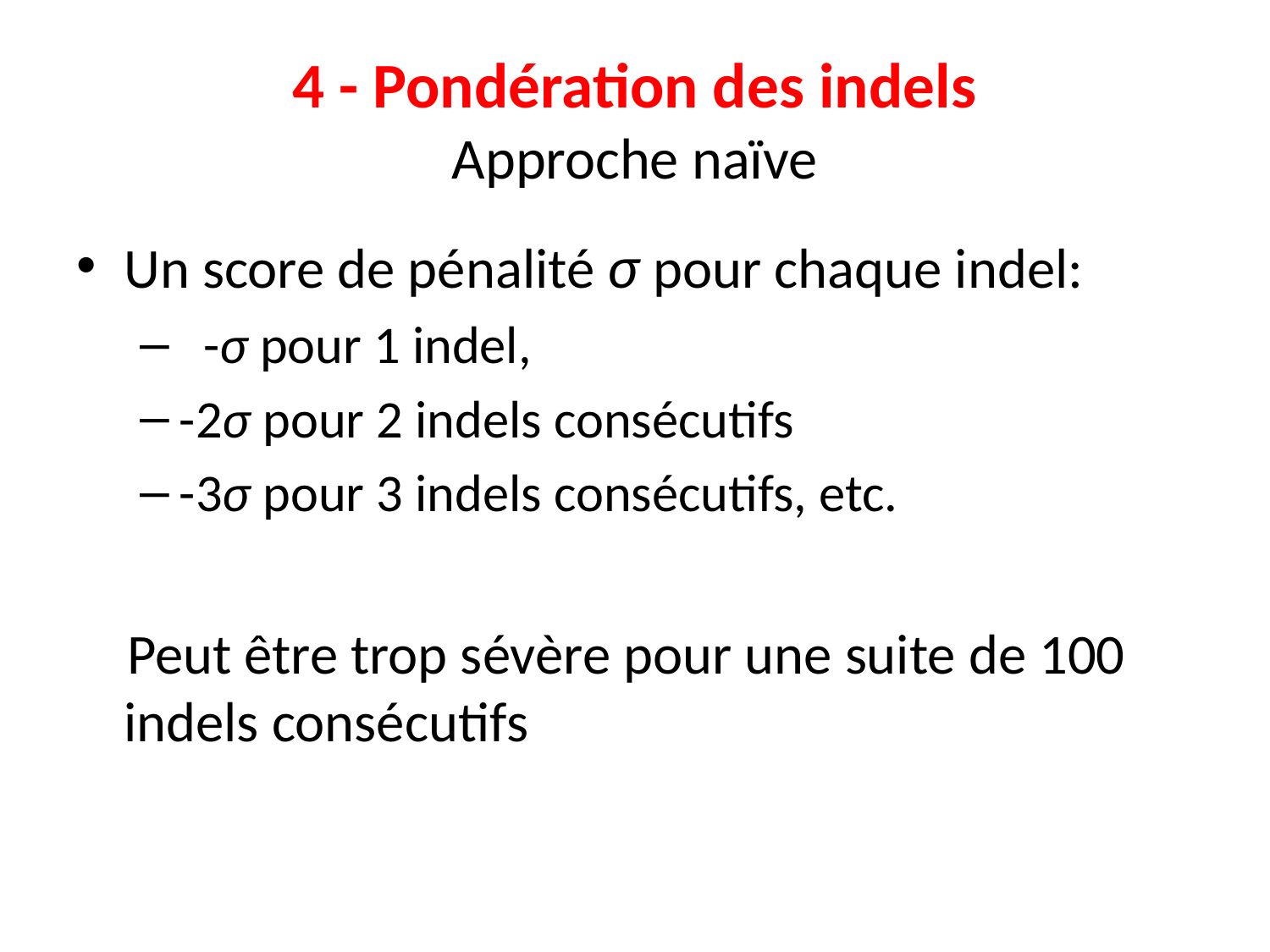

# 4 - Pondération des indels Approche naïve
Un score de pénalité σ pour chaque indel:
  -σ pour 1 indel,
-2σ pour 2 indels consécutifs
-3σ pour 3 indels consécutifs, etc.

    Peut être trop sévère pour une suite de 100 indels consécutifs